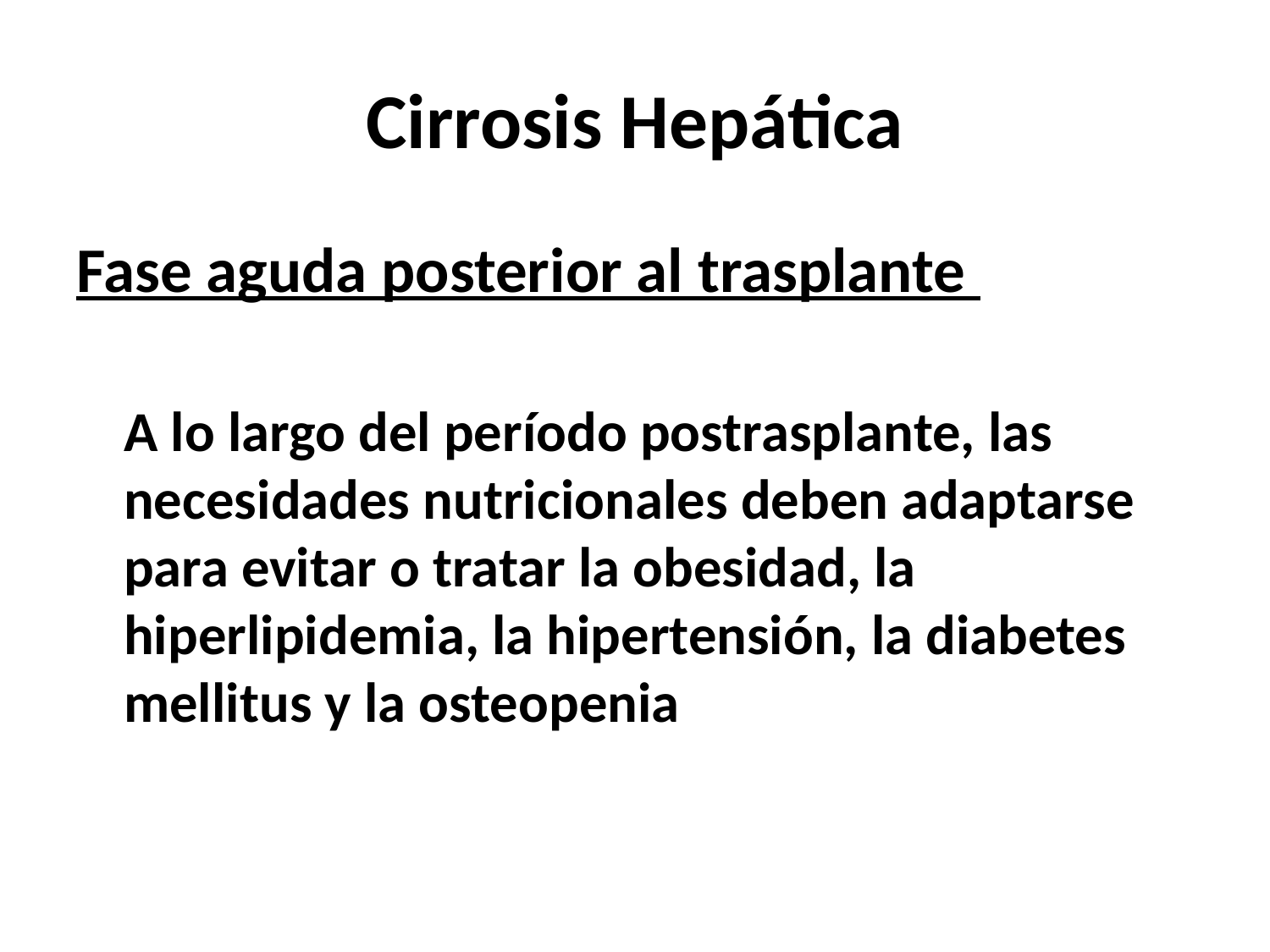

# Cirrosis Hepática
Fase aguda posterior al trasplante

	A lo largo del período postrasplante, las necesidades nutricionales deben adaptarse para evitar o tratar la obesidad, la hiperlipidemia, la hipertensión, la diabetes mellitus y la osteopenia